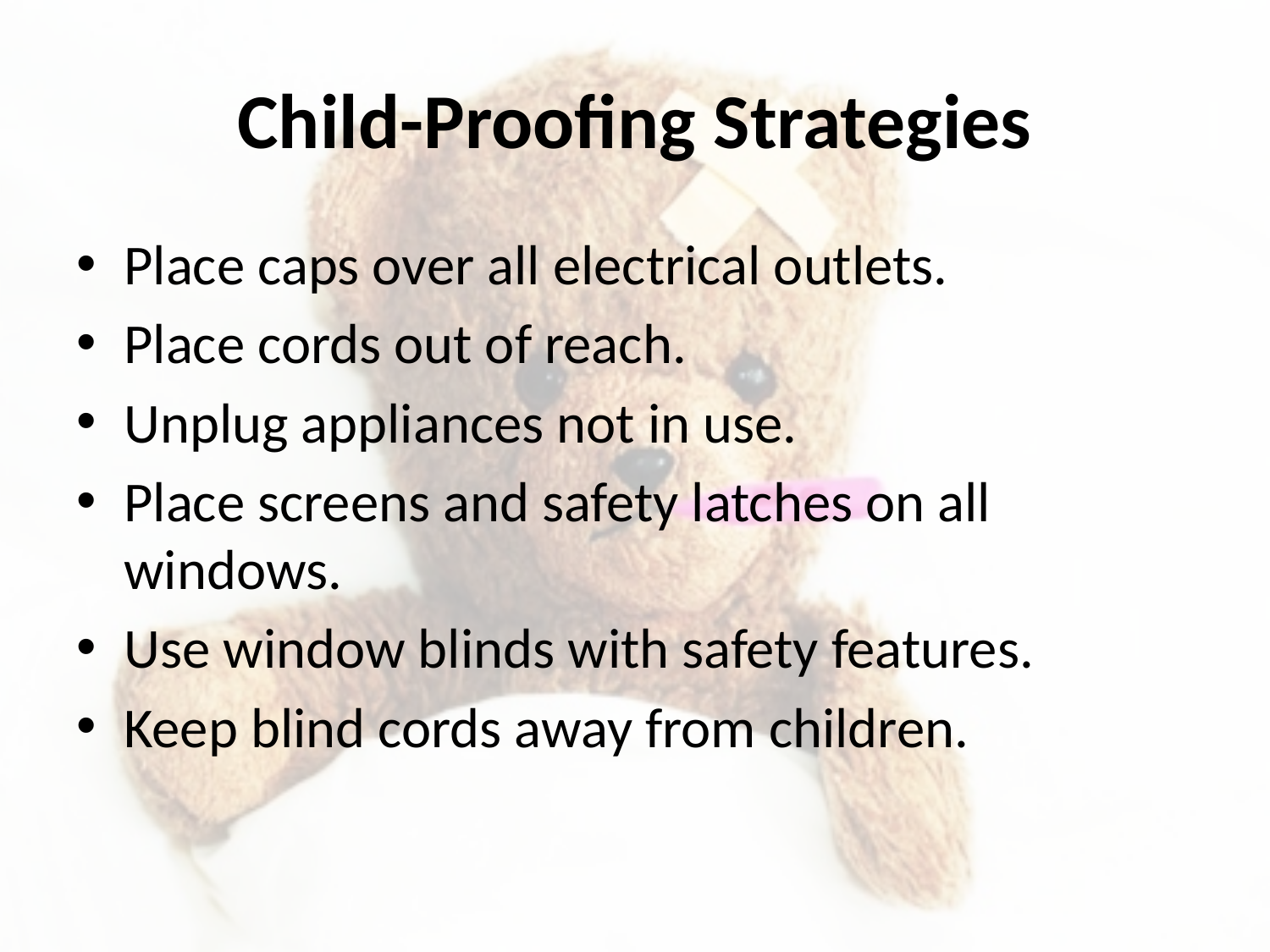

# Child-Proofing Strategies
Place caps over all electrical outlets.
Place cords out of reach.
Unplug appliances not in use.
Place screens and safety latches on all windows.
Use window blinds with safety features.
Keep blind cords away from children.